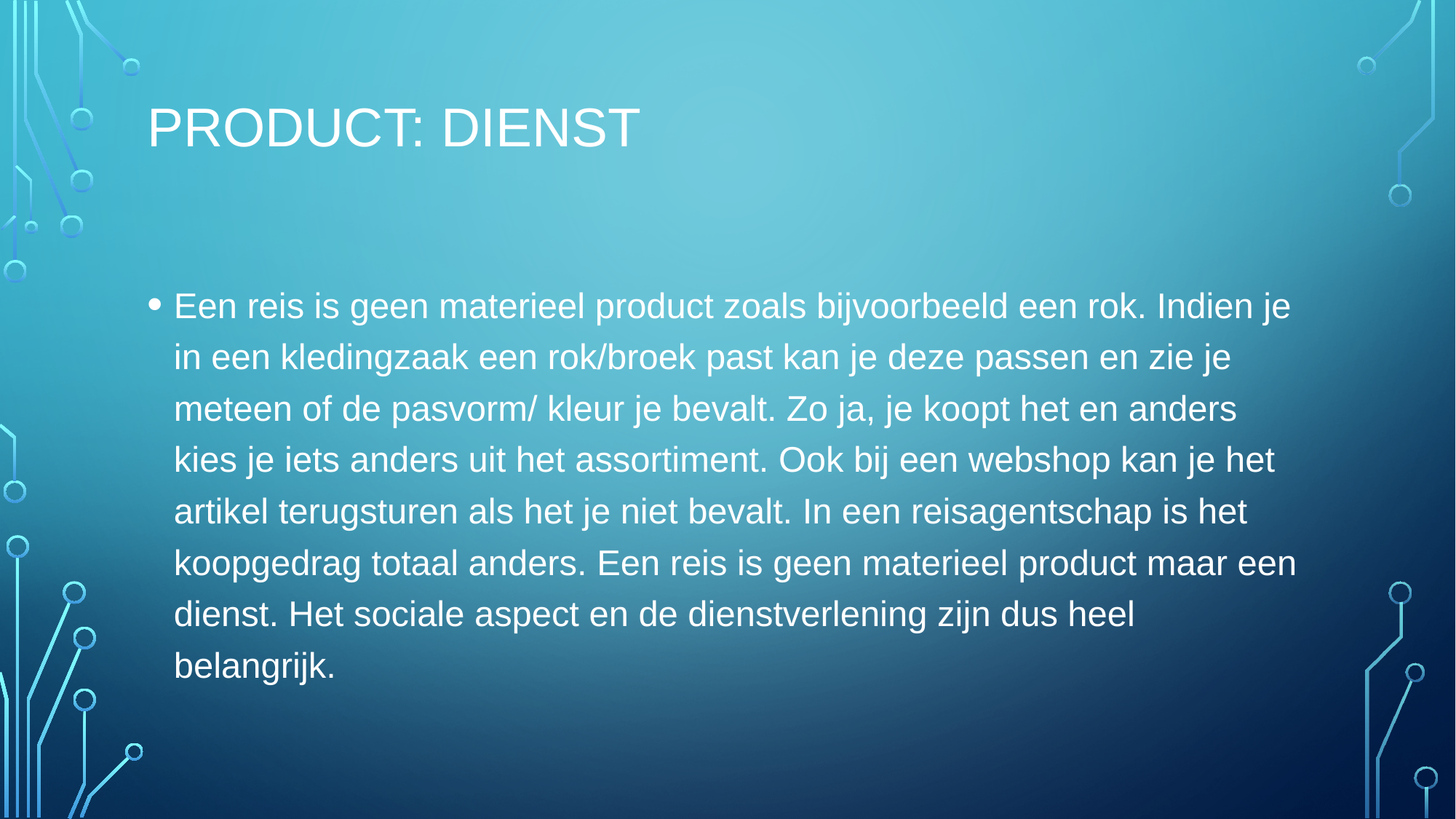

# PRODUCT: DIENST
Een reis is geen materieel product zoals bijvoorbeeld een rok. Indien je in een kledingzaak een rok/broek past kan je deze passen en zie je meteen of de pasvorm/ kleur je bevalt. Zo ja, je koopt het en anders kies je iets anders uit het assortiment. Ook bij een webshop kan je het artikel terugsturen als het je niet bevalt. In een reisagentschap is het koopgedrag totaal anders. Een reis is geen materieel product maar een dienst. Het sociale aspect en de dienstverlening zijn dus heel belangrijk.